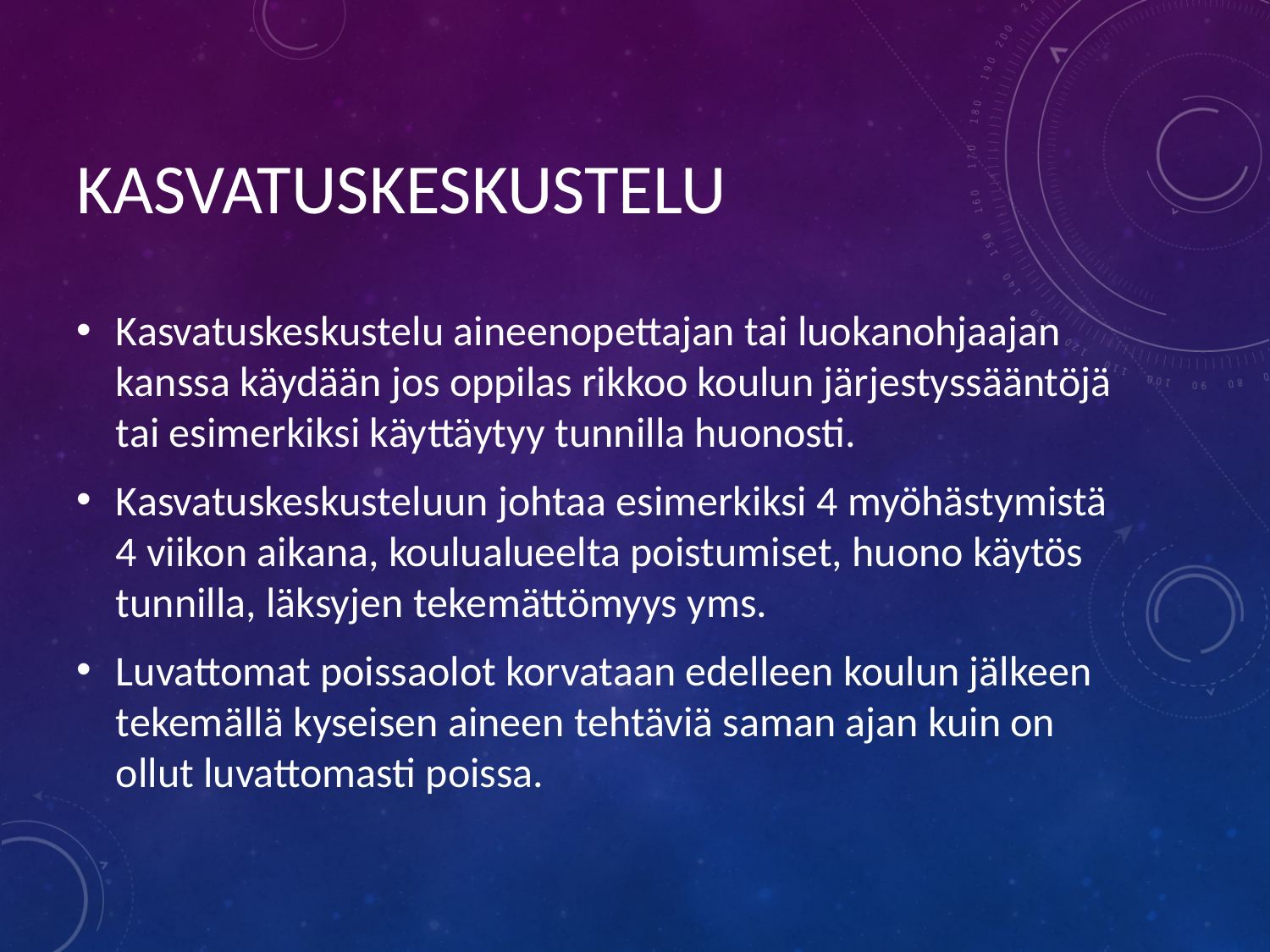

# Kasvatuskeskustelu
Kasvatuskeskustelu aineenopettajan tai luokanohjaajan kanssa käydään jos oppilas rikkoo koulun järjestyssääntöjä tai esimerkiksi käyttäytyy tunnilla huonosti.
Kasvatuskeskusteluun johtaa esimerkiksi 4 myöhästymistä 4 viikon aikana, koulualueelta poistumiset, huono käytös tunnilla, läksyjen tekemättömyys yms.
Luvattomat poissaolot korvataan edelleen koulun jälkeen tekemällä kyseisen aineen tehtäviä saman ajan kuin on ollut luvattomasti poissa.